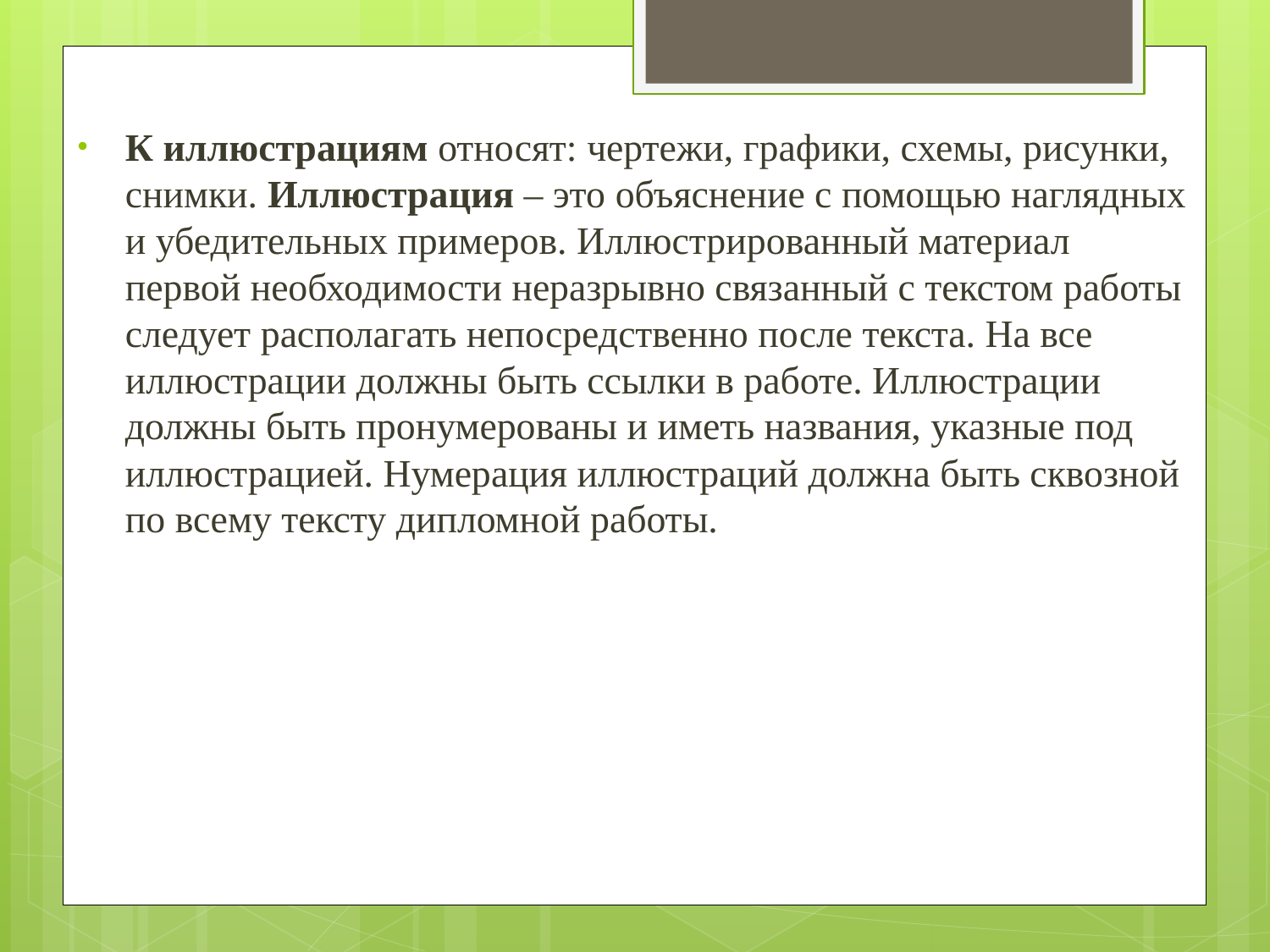

К иллюстрациям относят: чертежи, графики, схемы, рисунки, снимки. Иллюстрация – это объяснение с помощью наглядных и убедительных примеров. Иллюстрированный материал первой необходимости неразрывно связанный с текстом работы следует располагать непосредственно после текста. На все иллюстрации должны быть ссылки в работе. Иллюстрации должны быть пронумерованы и иметь названия, указные под иллюстрацией. Нумерация иллюстраций должна быть сквозной по всему тексту дипломной работы.